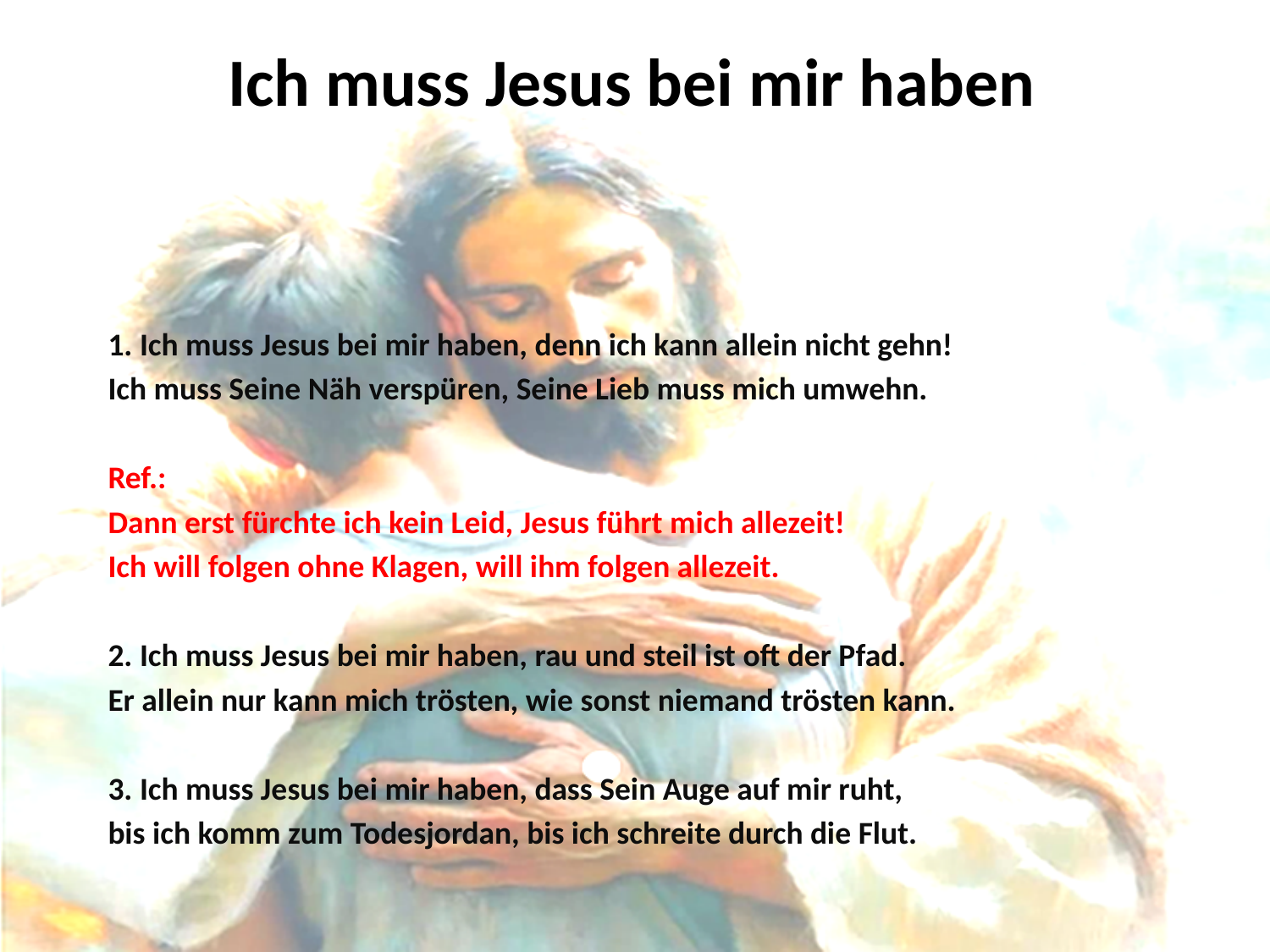

# Ich muss Jesus bei mir haben
1. Ich muss Jesus bei mir haben, denn ich kann allein nicht gehn!
Ich muss Seine Näh verspüren, Seine Lieb muss mich umwehn.

Ref.:
Dann erst fürchte ich kein Leid, Jesus führt mich allezeit!
Ich will folgen ohne Klagen, will ihm folgen allezeit.

2. Ich muss Jesus bei mir haben, rau und steil ist oft der Pfad.
Er allein nur kann mich trösten, wie sonst niemand trösten kann.

3. Ich muss Jesus bei mir haben, dass Sein Auge auf mir ruht,
bis ich komm zum Todesjordan, bis ich schreite durch die Flut.